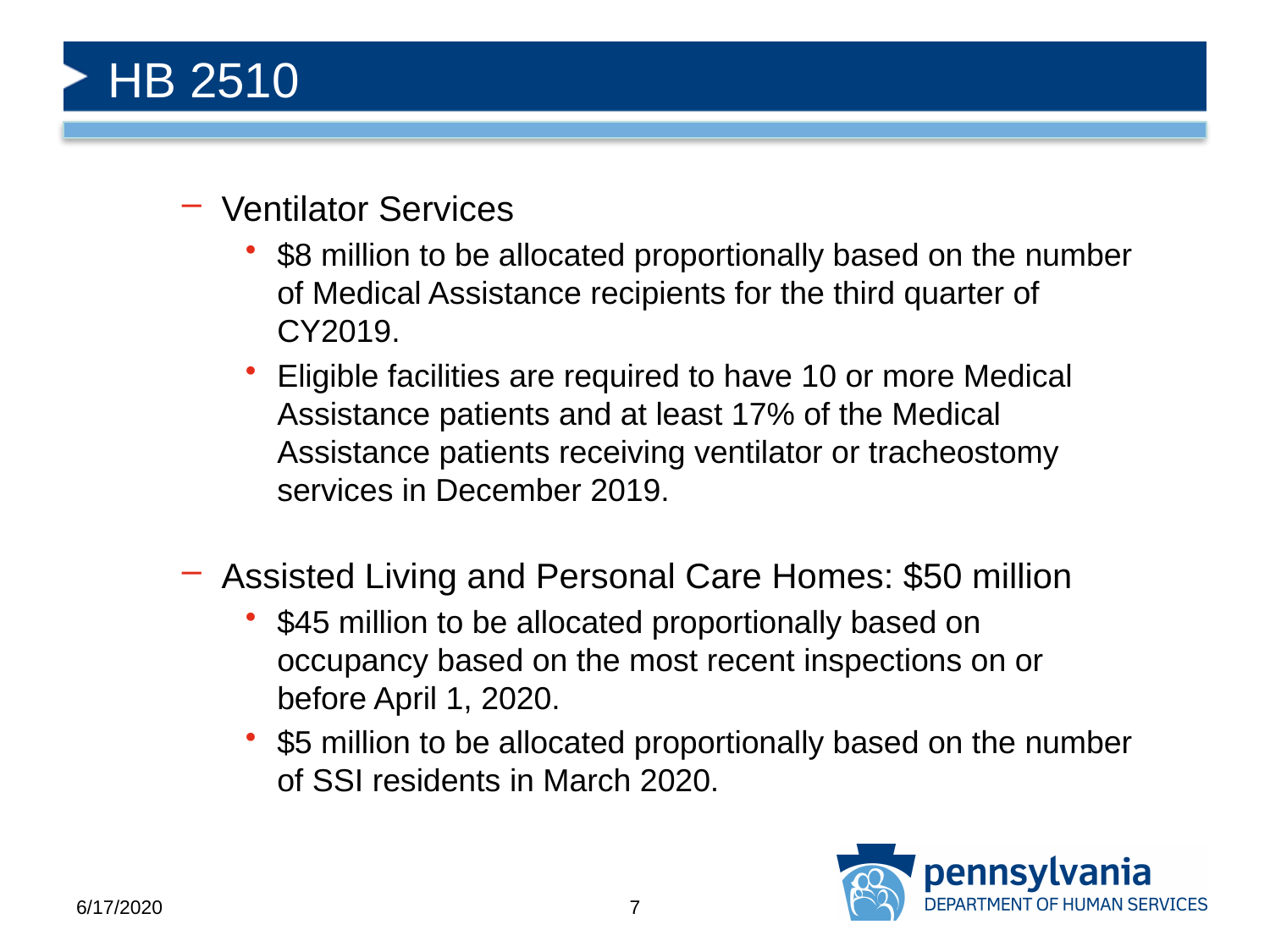

# HB 2510
Ventilator Services
$8 million to be allocated proportionally based on the number of Medical Assistance recipients for the third quarter of CY2019.
Eligible facilities are required to have 10 or more Medical Assistance patients and at least 17% of the Medical Assistance patients receiving ventilator or tracheostomy services in December 2019.
Assisted Living and Personal Care Homes: $50 million
$45 million to be allocated proportionally based on occupancy based on the most recent inspections on or before April 1, 2020.
$5 million to be allocated proportionally based on the number of SSI residents in March 2020.

6/17/2020
7